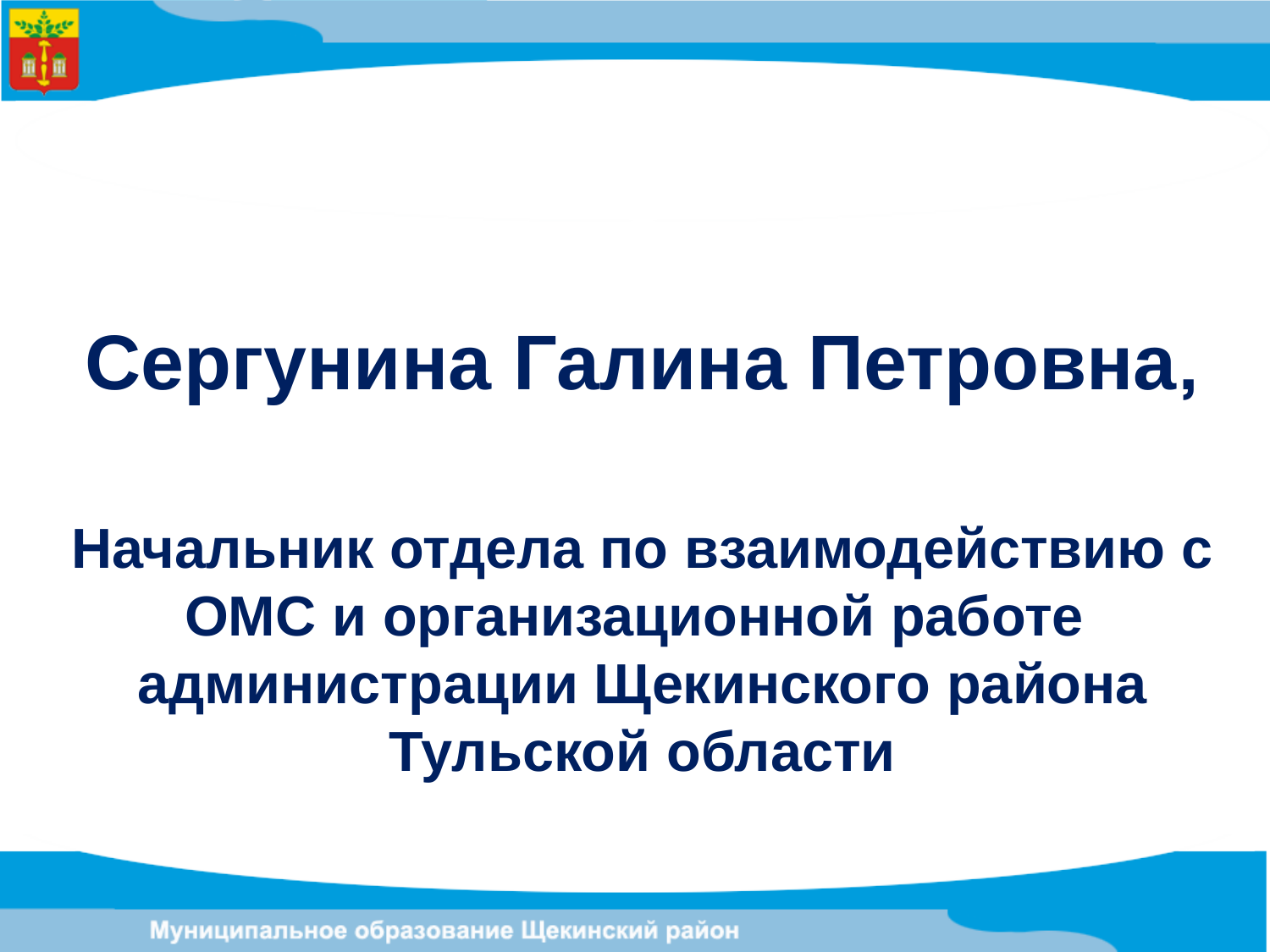

Сергунина Галина Петровна,
Начальник отдела по взаимодействию с ОМС и организационной работе
администрации Щекинского района Тульской области